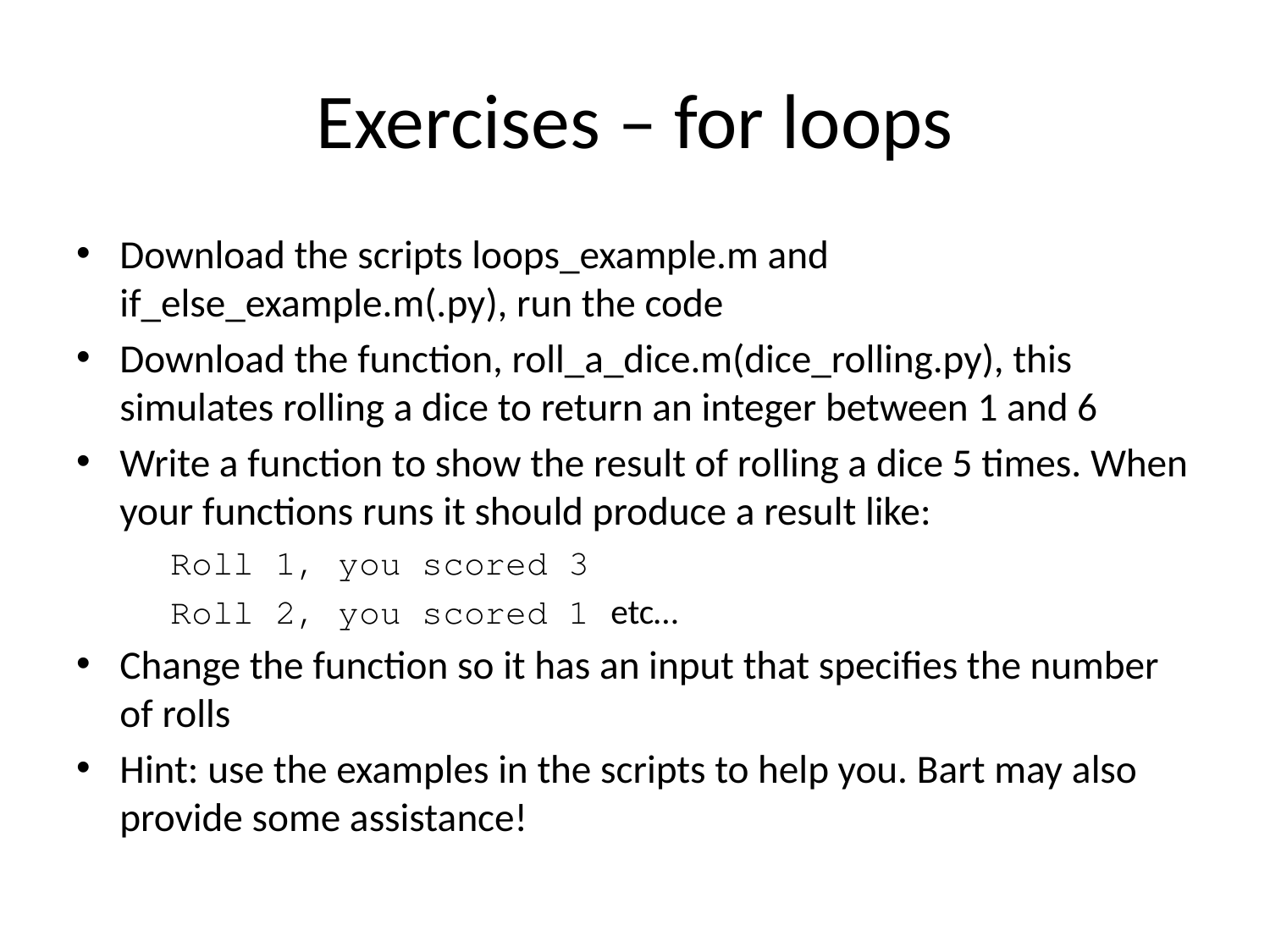

# Exercises – for loops
Download the scripts loops_example.m and if_else_example.m(.py), run the code
Download the function, roll_a_dice.m(dice_rolling.py), this simulates rolling a dice to return an integer between 1 and 6
Write a function to show the result of rolling a dice 5 times. When your functions runs it should produce a result like:
	Roll 1, you scored 3
	Roll 2, you scored 1 etc…
Change the function so it has an input that specifies the number of rolls
Hint: use the examples in the scripts to help you. Bart may also provide some assistance!